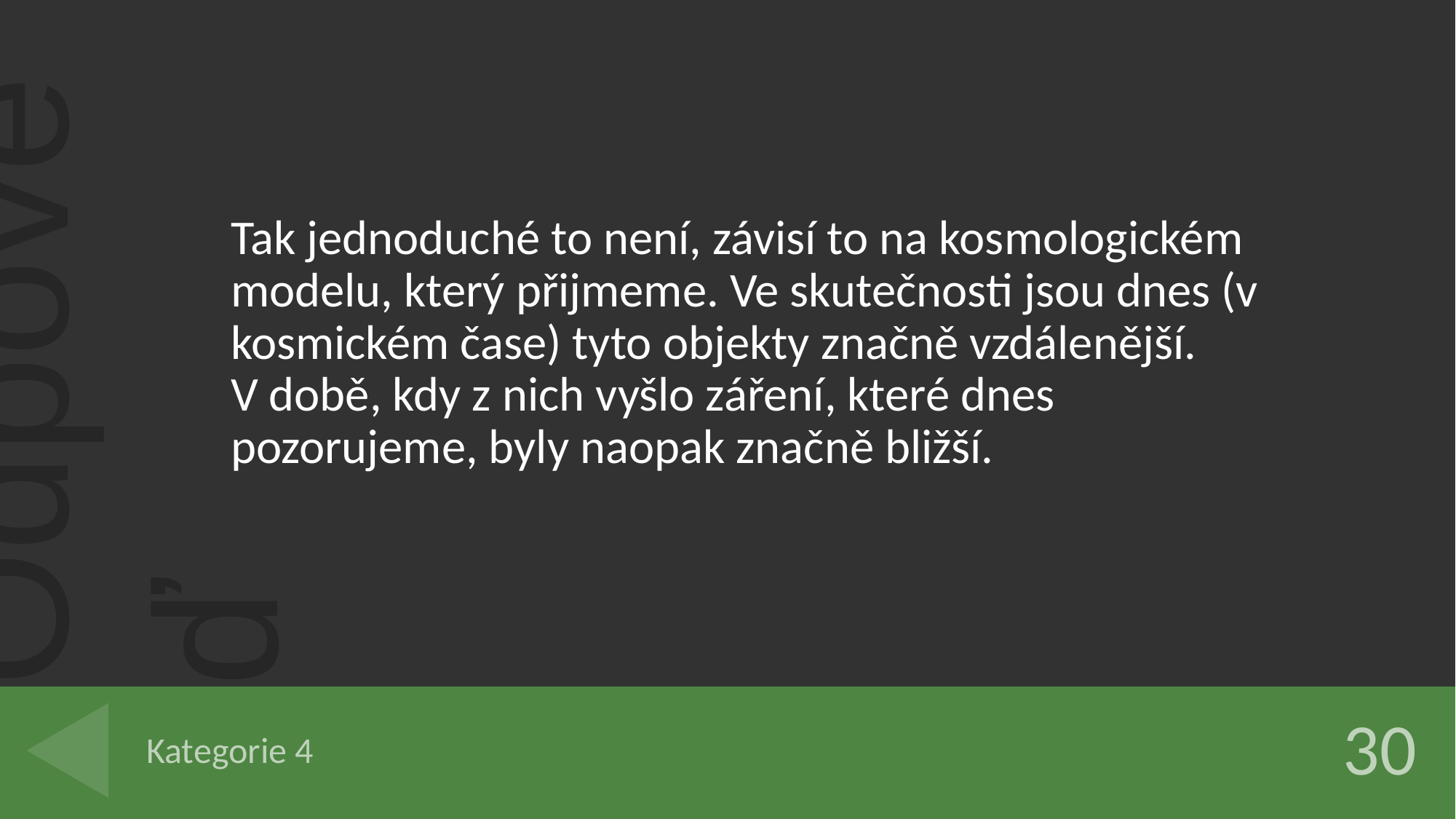

Tak jednoduché to není, závisí to na kosmologickém modelu, který přijmeme. Ve skutečnosti jsou dnes (v kosmickém čase) tyto objekty značně vzdálenější. V době, kdy z nich vyšlo záření, které dnes pozorujeme, byly naopak značně bližší.
# Kategorie 4
30